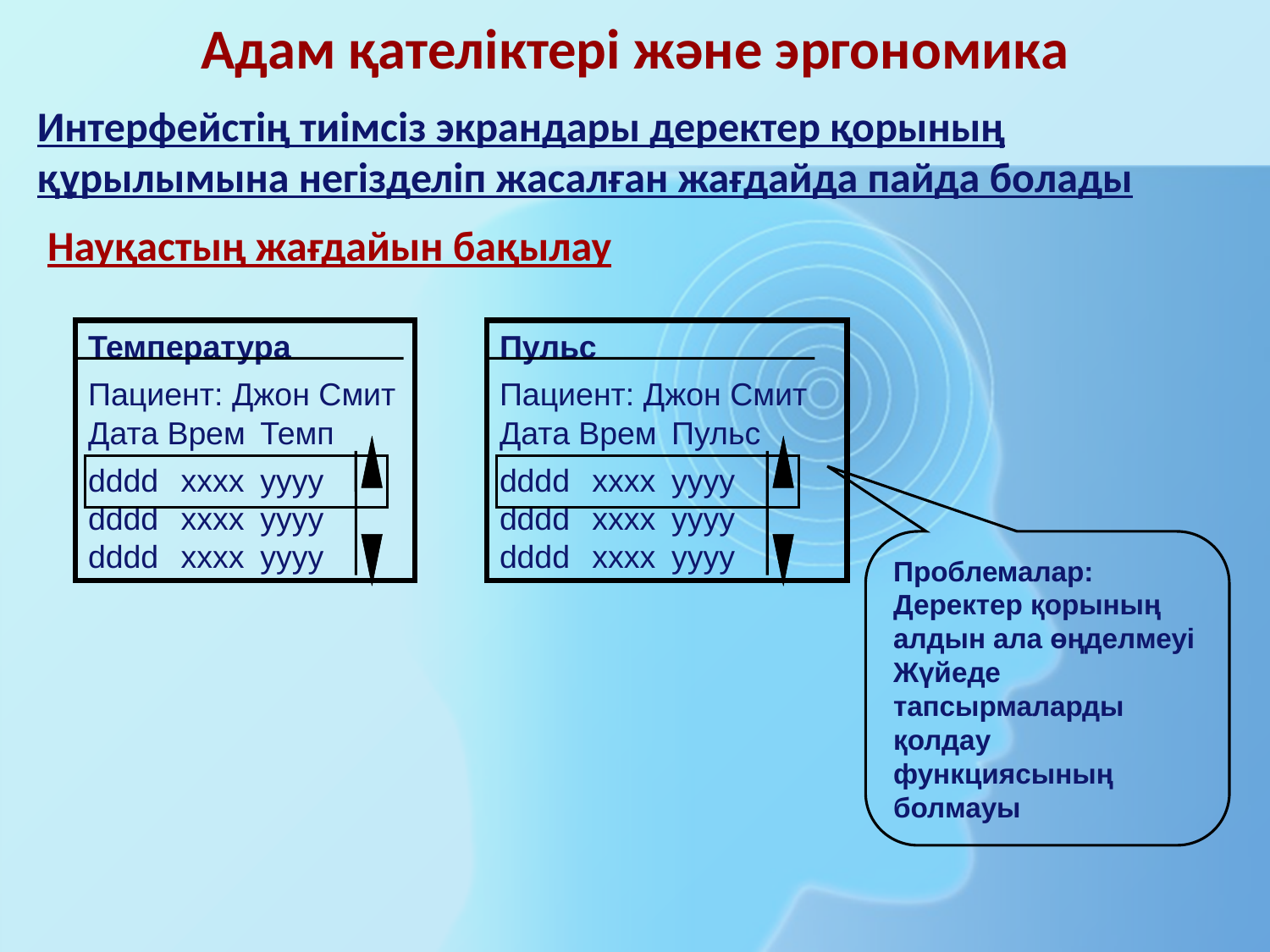

# Адам қателіктері және эргономика
Интерфейстің тиімсіз экрандары деректер қорының құрылымына негізделіп жасалған жағдайда пайда болады
Науқастың жағдайын бақылау
Температура
Пациент: Джон Смит
Дата Врем	Темп
dddd	xxxx	yyyy
dddd	xxxx	yyyy
dddd	xxxx	yyyy
Пульс
Пациент: Джон Смит
Дата Врем	Пульс
dddd	xxxx	yyyy
dddd	xxxx	yyyy
dddd	xxxx	yyyy

Проблемалар:
Деректер қорының алдын ала өңделмеуі
Жүйеде тапсырмаларды қолдау функциясының болмауы